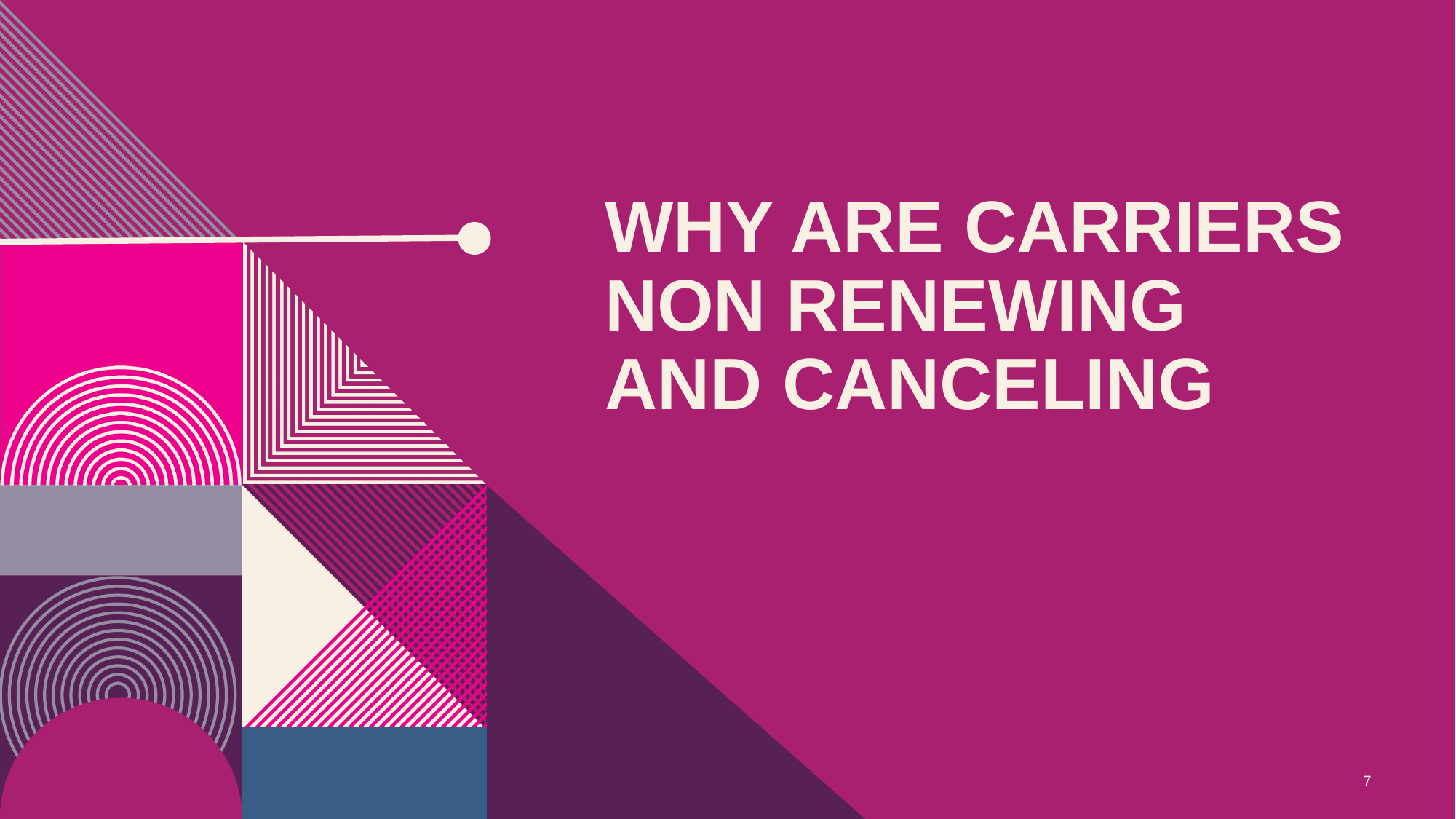

# Why Are carriers non renewing and canceling

7